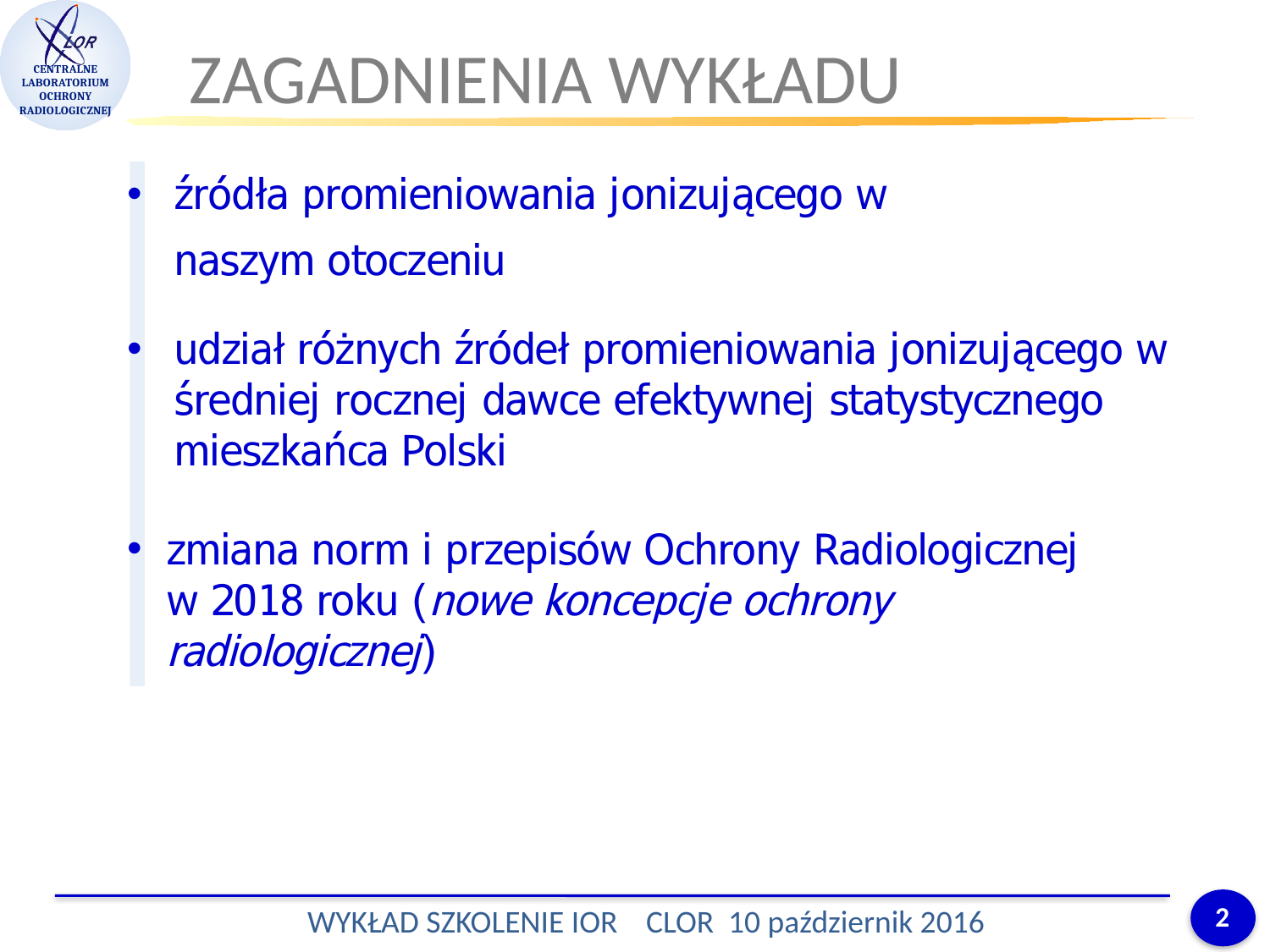

ZAGADNIENIA WYKŁADU
źródła promieniowania jonizującego w naszym otoczeniu

udział różnych źródeł promieniowania jonizującego w średniej rocznej dawce efektywnej statystycznego mieszkańca Polski
zmiana norm i przepisów Ochrony Radiologicznej w 2018 roku (nowe koncepcje ochrony radiologicznej)

2